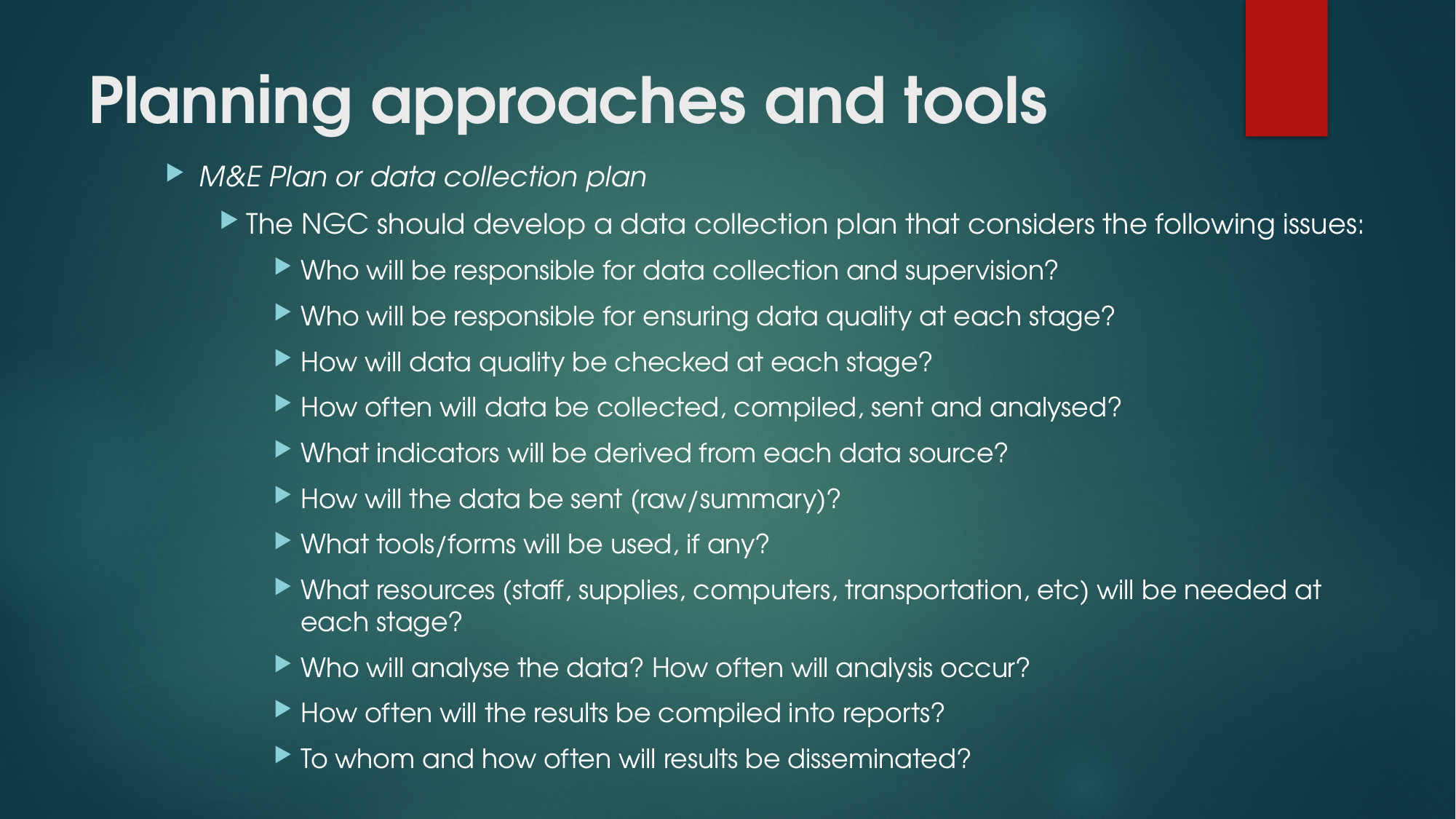

# Planning approaches and tools
M&E Plan or data collection plan
The NGC should develop a data collection plan that considers the following issues:
Who will be responsible for data collection and supervision?
Who will be responsible for ensuring data quality at each stage?
How will data quality be checked at each stage?
How often will data be collected, compiled, sent and analysed?
What indicators will be derived from each data source?
How will the data be sent (raw/summary)?
What tools/forms will be used, if any?
What resources (staff, supplies, computers, transportation, etc) will be needed at each stage?
Who will analyse the data? How often will analysis occur?
How often will the results be compiled into reports?
To whom and how often will results be disseminated?